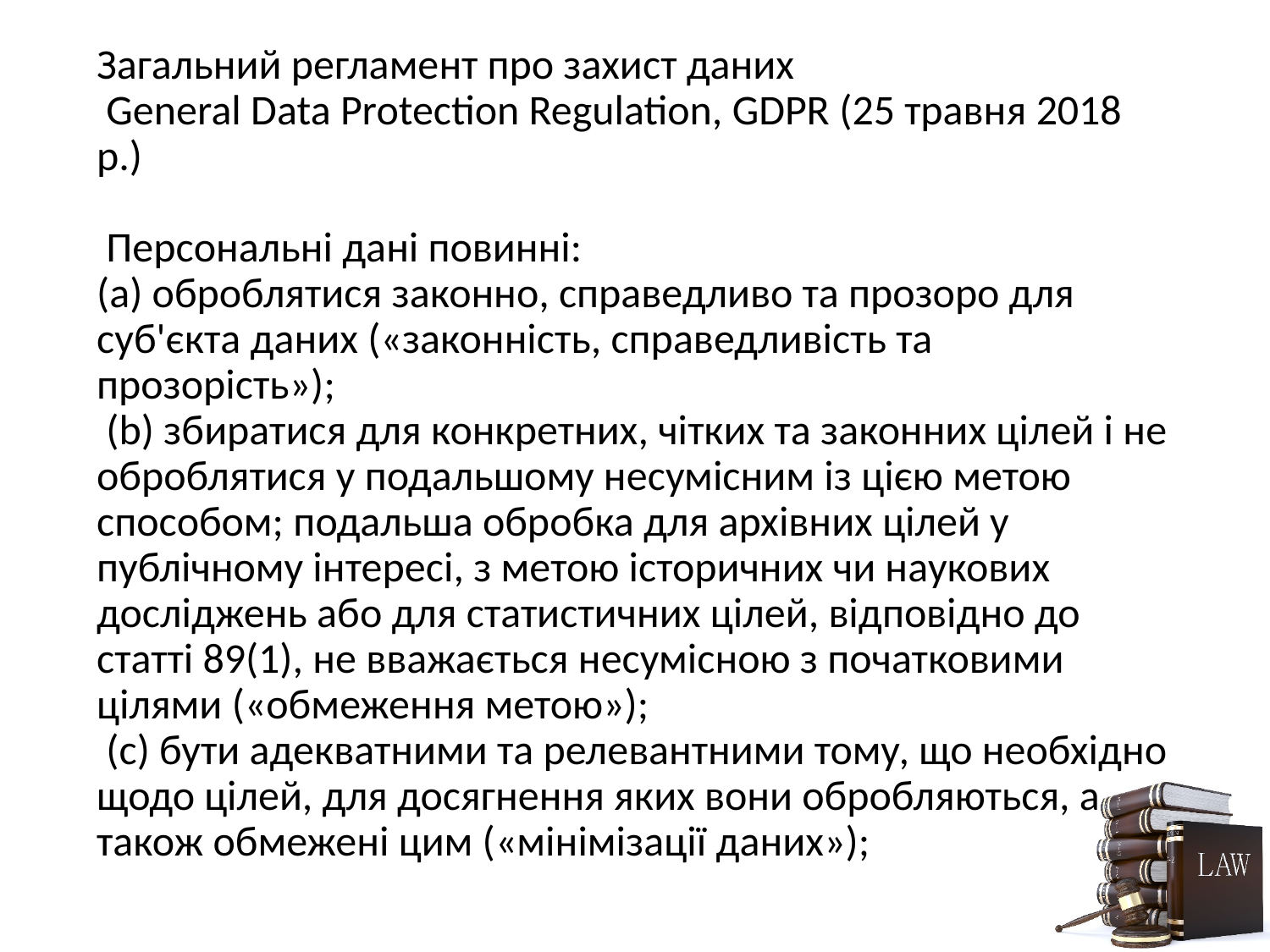

# Загальний регламент про захист даних General Data Protection Regulation, GDPR (25 травня 2018 р.) Персональні дані повинні: (a) оброблятися законно, справедливо та прозоро для суб'єкта даних («законність, справедливість та прозорість»); (b) збиратися для конкретних, чітких та законних цілей і не оброблятися у подальшому несумісним із цією метою способом; подальша обробка для архівних цілей у публічному інтересі, з метою історичних чи наукових досліджень або для статистичних цілей, відповідно до статті 89(1), не вважається несумісною з початковими цілями («обмеження метою»); (c) бути адекватними та релевантними тому, що необхідно щодо цілей, для досягнення яких вони обробляються, а також обмежені цим («мінімізації даних»);